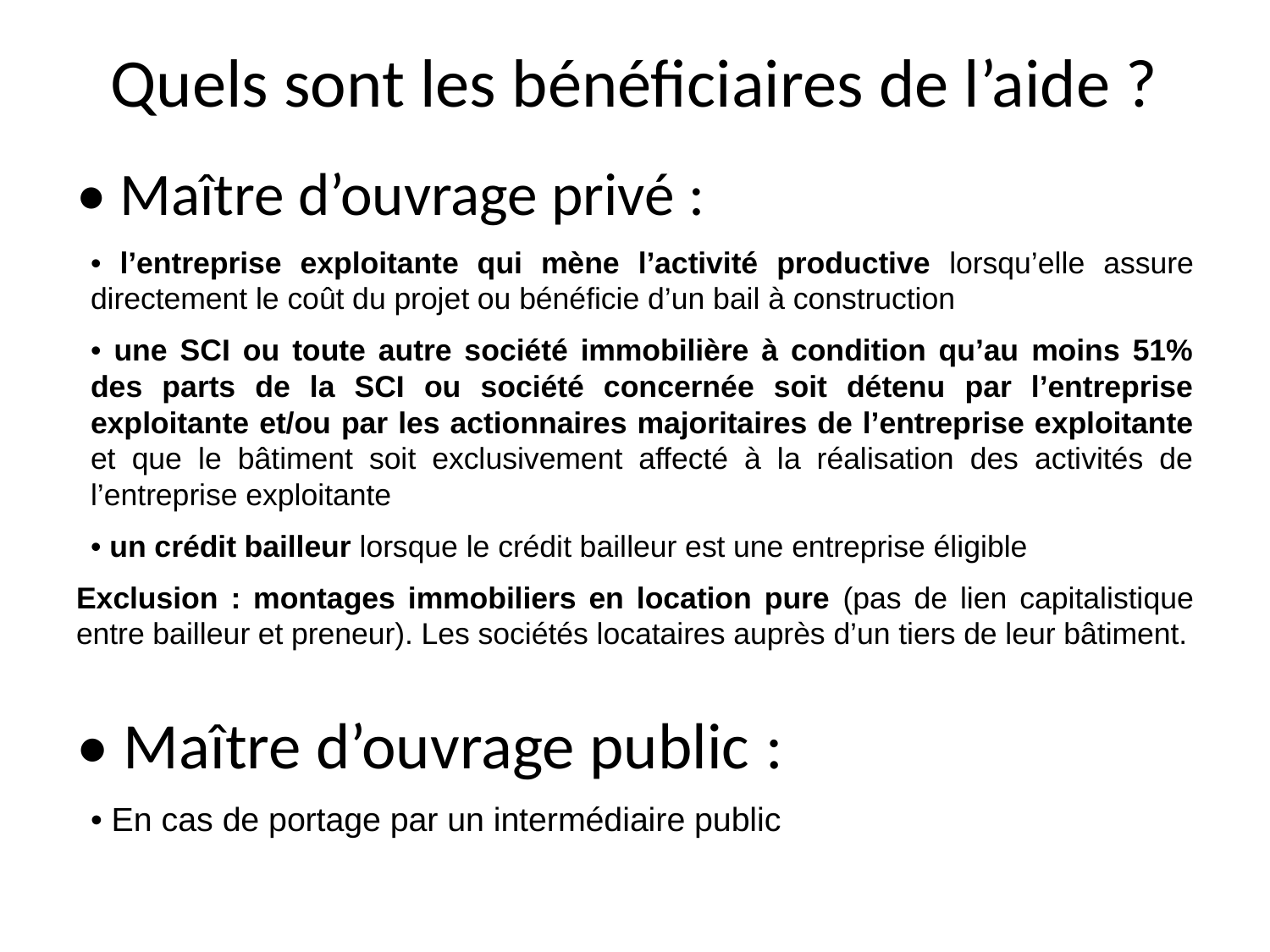

# Quels sont les bénéficiaires de l’aide ?
• Maître d’ouvrage privé :
• l’entreprise exploitante qui mène l’activité productive lorsqu’elle assure directement le coût du projet ou bénéficie d’un bail à construction
• une SCI ou toute autre société immobilière à condition qu’au moins 51% des parts de la SCI ou société concernée soit détenu par l’entreprise exploitante et/ou par les actionnaires majoritaires de l’entreprise exploitante et que le bâtiment soit exclusivement affecté à la réalisation des activités de l’entreprise exploitante
• un crédit bailleur lorsque le crédit bailleur est une entreprise éligible
Exclusion : montages immobiliers en location pure (pas de lien capitalistique entre bailleur et preneur). Les sociétés locataires auprès d’un tiers de leur bâtiment.

• Maître d’ouvrage public :
• En cas de portage par un intermédiaire public